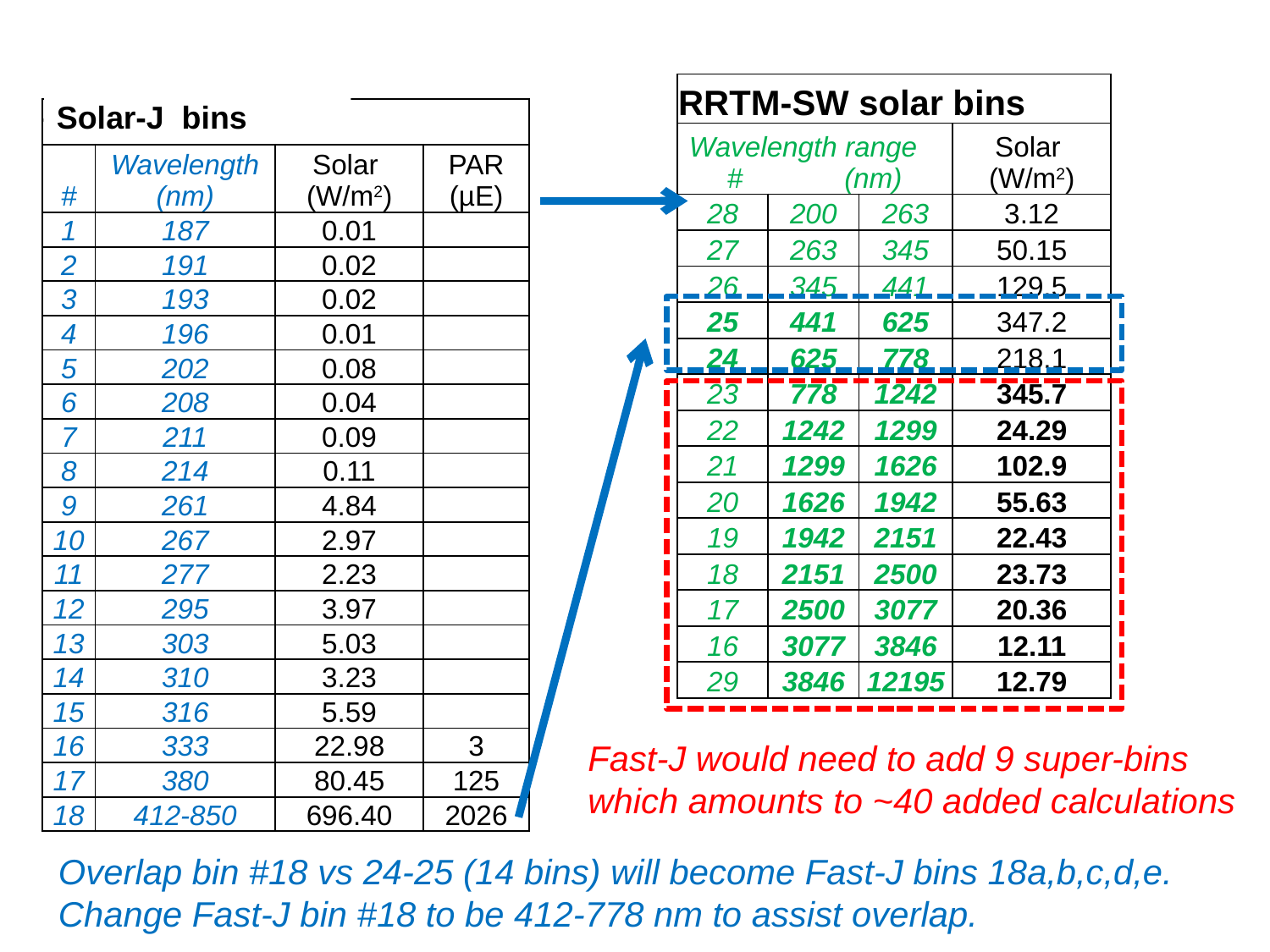

| RRTM-SW solar bins |  |  |  |
| --- | --- | --- | --- |
| Wavelength range # (nm) |  |  | Solar (W/m2) |
| 28 | 200 | 263 | 3.12 |
| 27 | 263 | 345 | 50.15 |
| 26 | 345 | 441 | 129.5 |
| 25 | 441 | 625 | 347.2 |
| 24 | 625 | 778 | 218.1 |
| 23 | 778 | 1242 | 345.7 |
| 22 | 1242 | 1299 | 24.29 |
| 21 | 1299 | 1626 | 102.9 |
| 20 | 1626 | 1942 | 55.63 |
| 19 | 1942 | 2151 | 22.43 |
| 18 | 2151 | 2500 | 23.73 |
| 17 | 2500 | 3077 | 20.36 |
| 16 | 3077 | 3846 | 12.11 |
| 29 | 3846 | 12195 | 12.79 |
Solar-J  bins
| fast-J solar bins |  |  |  |
| --- | --- | --- | --- |
| # | Wavelength (nm) | Solar (W/m2) | PAR (µE) |
| 1 | 187 | 0.01 |  |
| 2 | 191 | 0.02 |  |
| 3 | 193 | 0.02 |  |
| 4 | 196 | 0.01 |  |
| 5 | 202 | 0.08 |  |
| 6 | 208 | 0.04 |  |
| 7 | 211 | 0.09 |  |
| 8 | 214 | 0.11 |  |
| 9 | 261 | 4.84 |  |
| 10 | 267 | 2.97 |  |
| 11 | 277 | 2.23 |  |
| 12 | 295 | 3.97 |  |
| 13 | 303 | 5.03 |  |
| 14 | 310 | 3.23 |  |
| 15 | 316 | 5.59 |  |
| 16 | 333 | 22.98 | 3 |
| 17 | 380 | 80.45 | 125 |
| 18 | 412-850 | 696.40 | 2026 |

Fast-J would need to add 9 super-bins
which amounts to ~40 added calculations
Overlap bin #18 vs 24-25 (14 bins) will become Fast-J bins 18a,b,c,d,e.
Change Fast-J bin #18 to be 412-778 nm to assist overlap.